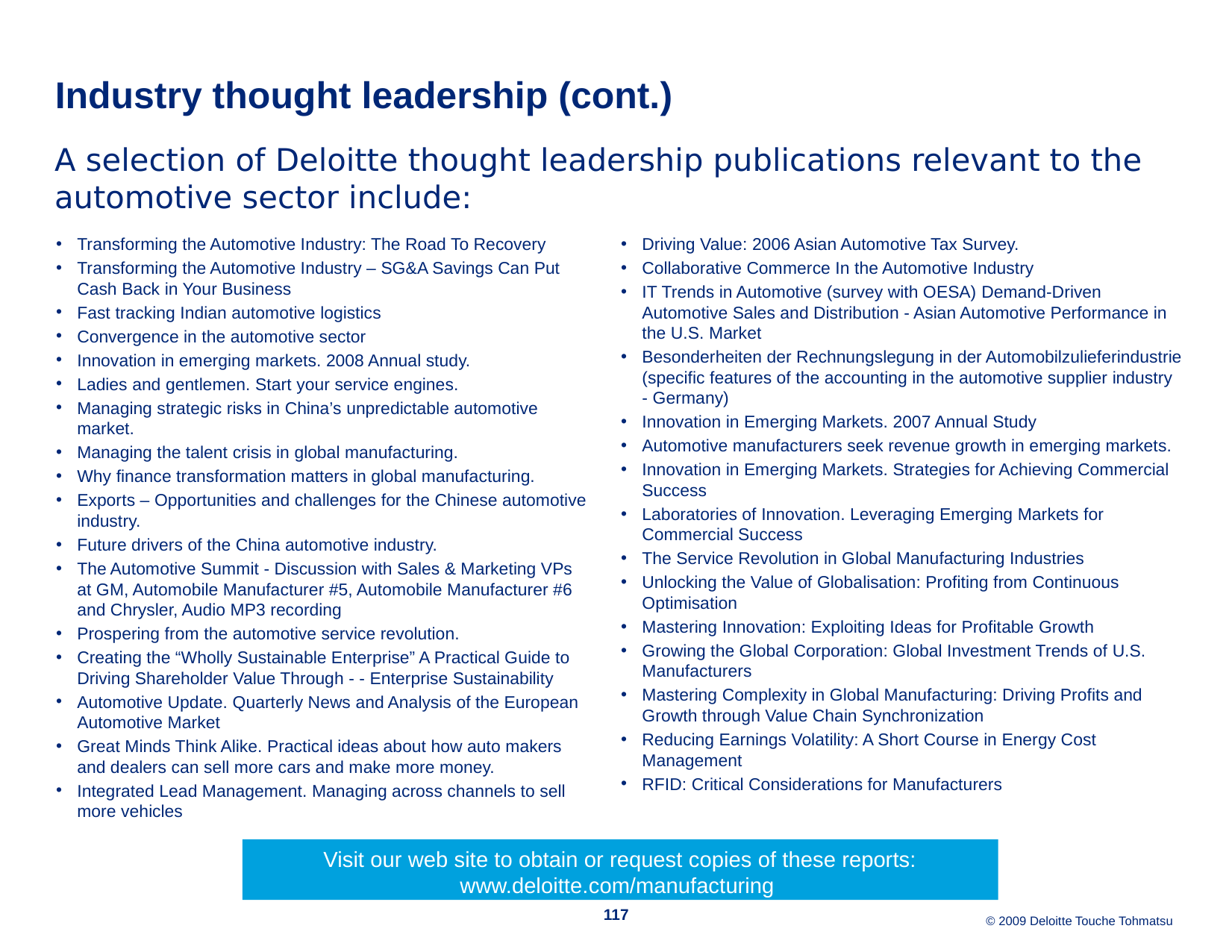

# Industry thought leadership (cont.)
A selection of Deloitte thought leadership publications relevant to the automotive sector include:

Transforming the Automotive Industry: The Road To Recovery
Transforming the Automotive Industry – SG&A Savings Can Put Cash Back in Your Business
Fast tracking Indian automotive logistics
Convergence in the automotive sector
Innovation in emerging markets. 2008 Annual study.
Ladies and gentlemen. Start your service engines.
Managing strategic risks in China’s unpredictable automotive market.
Managing the talent crisis in global manufacturing.
Why finance transformation matters in global manufacturing.
Exports – Opportunities and challenges for the Chinese automotive industry.
Future drivers of the China automotive industry.
The Automotive Summit - Discussion with Sales & Marketing VPs at GM, Automobile Manufacturer #5, Automobile Manufacturer #6 and Chrysler, Audio MP3 recording
Prospering from the automotive service revolution.
Creating the “Wholly Sustainable Enterprise” A Practical Guide to Driving Shareholder Value Through - - Enterprise Sustainability
Automotive Update. Quarterly News and Analysis of the European Automotive Market
Great Minds Think Alike. Practical ideas about how auto makers and dealers can sell more cars and make more money.
Integrated Lead Management. Managing across channels to sell more vehicles
Driving Value: 2006 Asian Automotive Tax Survey.
Collaborative Commerce In the Automotive Industry
IT Trends in Automotive (survey with OESA) Demand-Driven Automotive Sales and Distribution - Asian Automotive Performance in the U.S. Market
Besonderheiten der Rechnungslegung in der Automobilzulieferindustrie (specific features of the accounting in the automotive supplier industry - Germany)
Innovation in Emerging Markets. 2007 Annual Study
Automotive manufacturers seek revenue growth in emerging markets.
Innovation in Emerging Markets. Strategies for Achieving Commercial Success
Laboratories of Innovation. Leveraging Emerging Markets for Commercial Success
The Service Revolution in Global Manufacturing Industries
Unlocking the Value of Globalisation: Profiting from Continuous Optimisation
Mastering Innovation: Exploiting Ideas for Profitable Growth
Growing the Global Corporation: Global Investment Trends of U.S. Manufacturers
Mastering Complexity in Global Manufacturing: Driving Profits and Growth through Value Chain Synchronization
Reducing Earnings Volatility: A Short Course in Energy Cost Management
RFID: Critical Considerations for Manufacturers
Visit our web site to obtain or request copies of these reports: www.deloitte.com/manufacturing
117